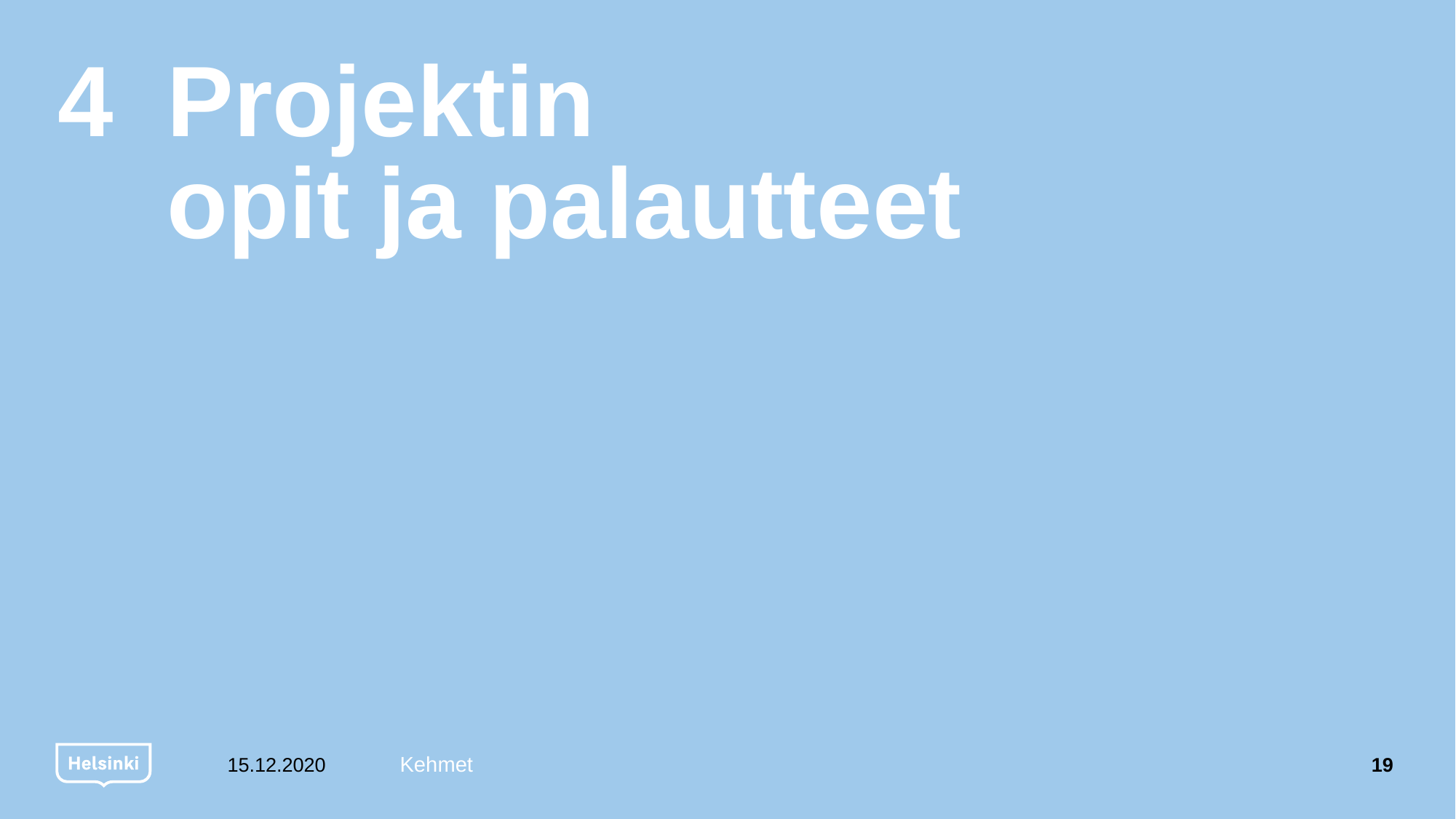

# 4	Projektin opit ja palautteet
15.12.2020
19